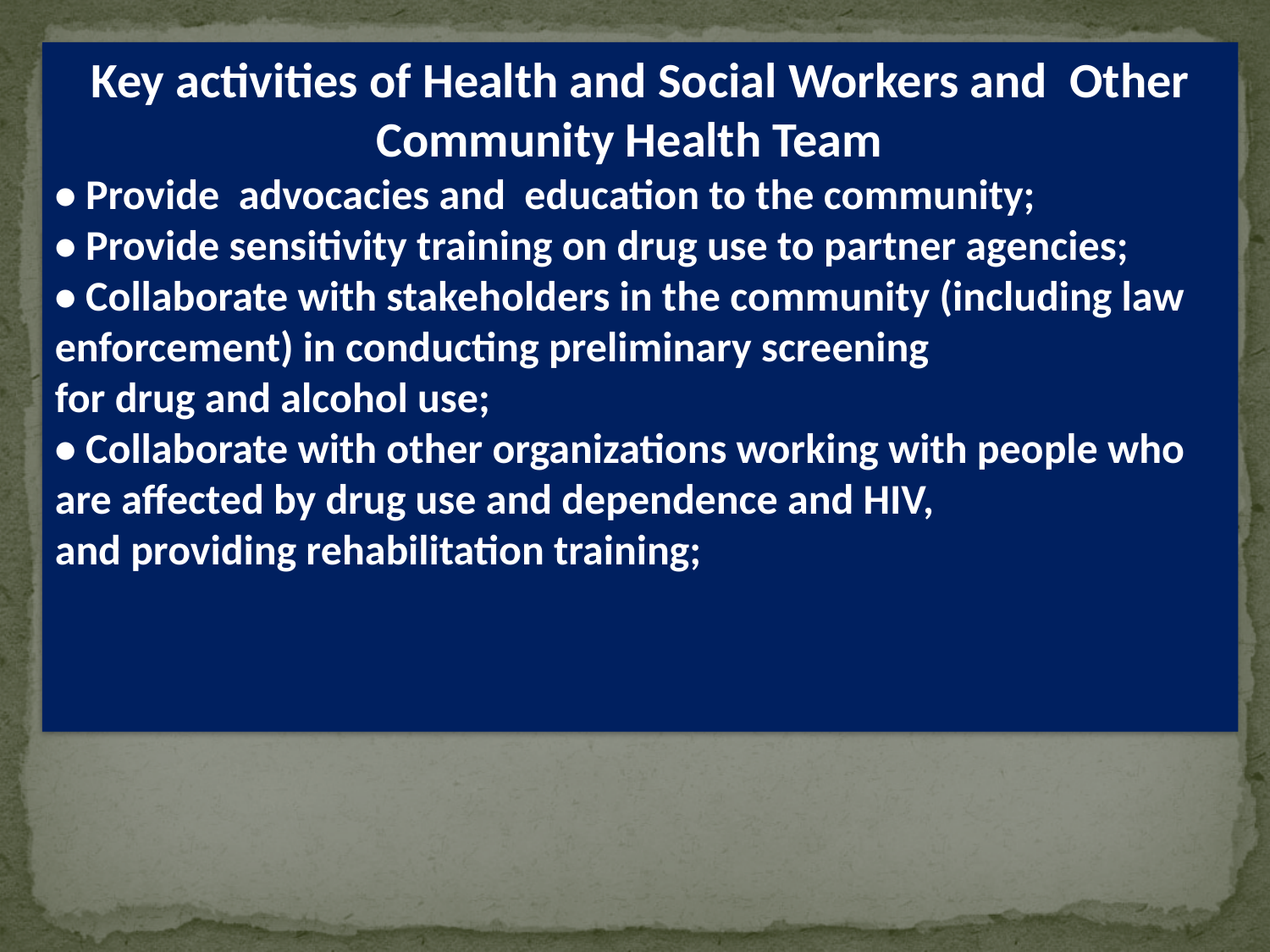

Key activities of Health and Social Workers and  Other Community Health Team
• Provide  advocacies and  education to the community;
• Provide sensitivity training on drug use to partner agencies;
• Collaborate with stakeholders in the community (including law enforcement) in conducting preliminary screening
for drug and alcohol use;
• Collaborate with other organizations working with people who are affected by drug use and dependence and HIV,
and providing rehabilitation training;